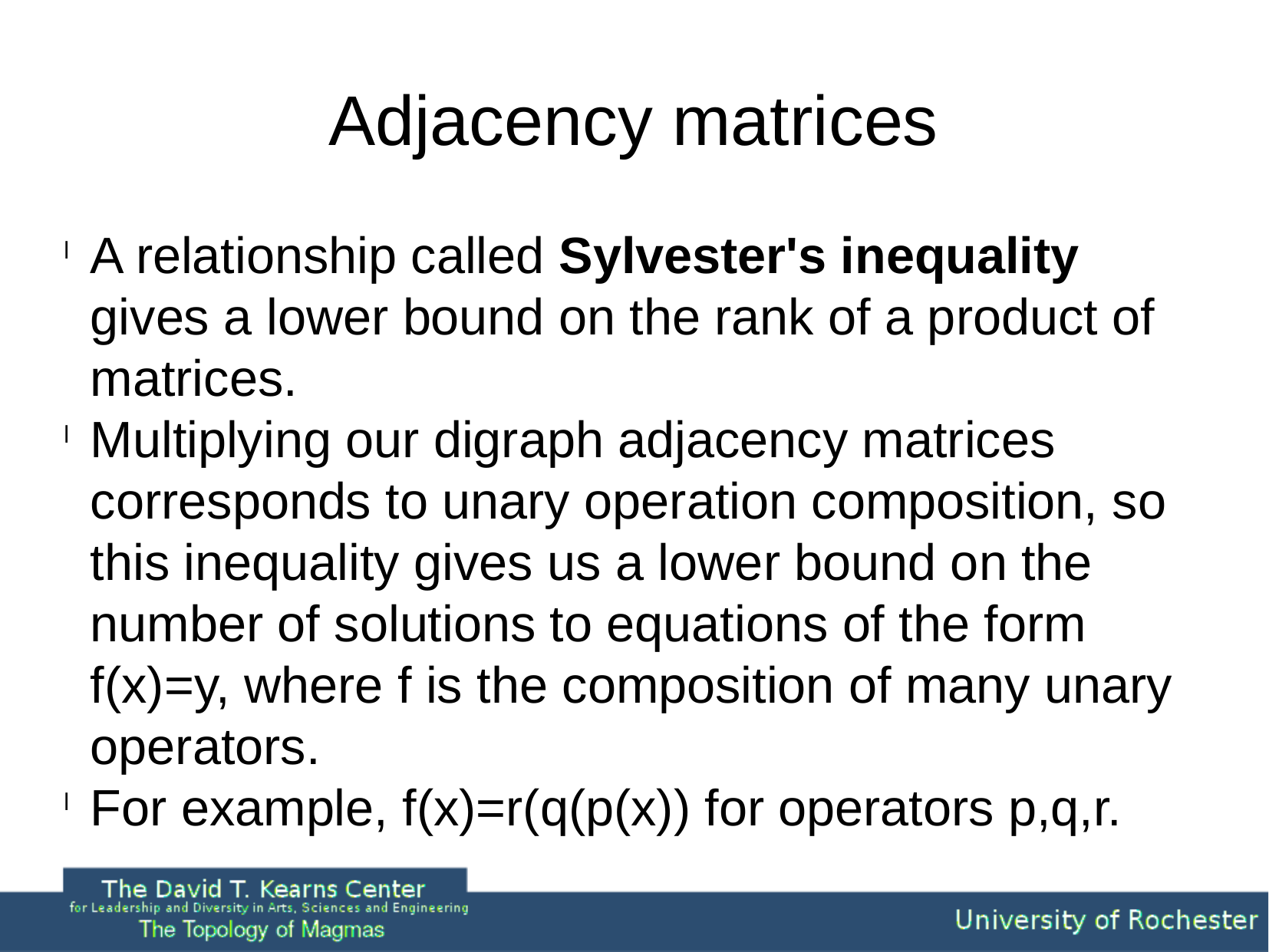

Adjacency matrices
A relationship called Sylvester's inequality gives a lower bound on the rank of a product of matrices.
Multiplying our digraph adjacency matrices corresponds to unary operation composition, so this inequality gives us a lower bound on the number of solutions to equations of the form f(x)=y, where f is the composition of many unary operators.
For example, f(x)=r(q(p(x)) for operators p,q,r.